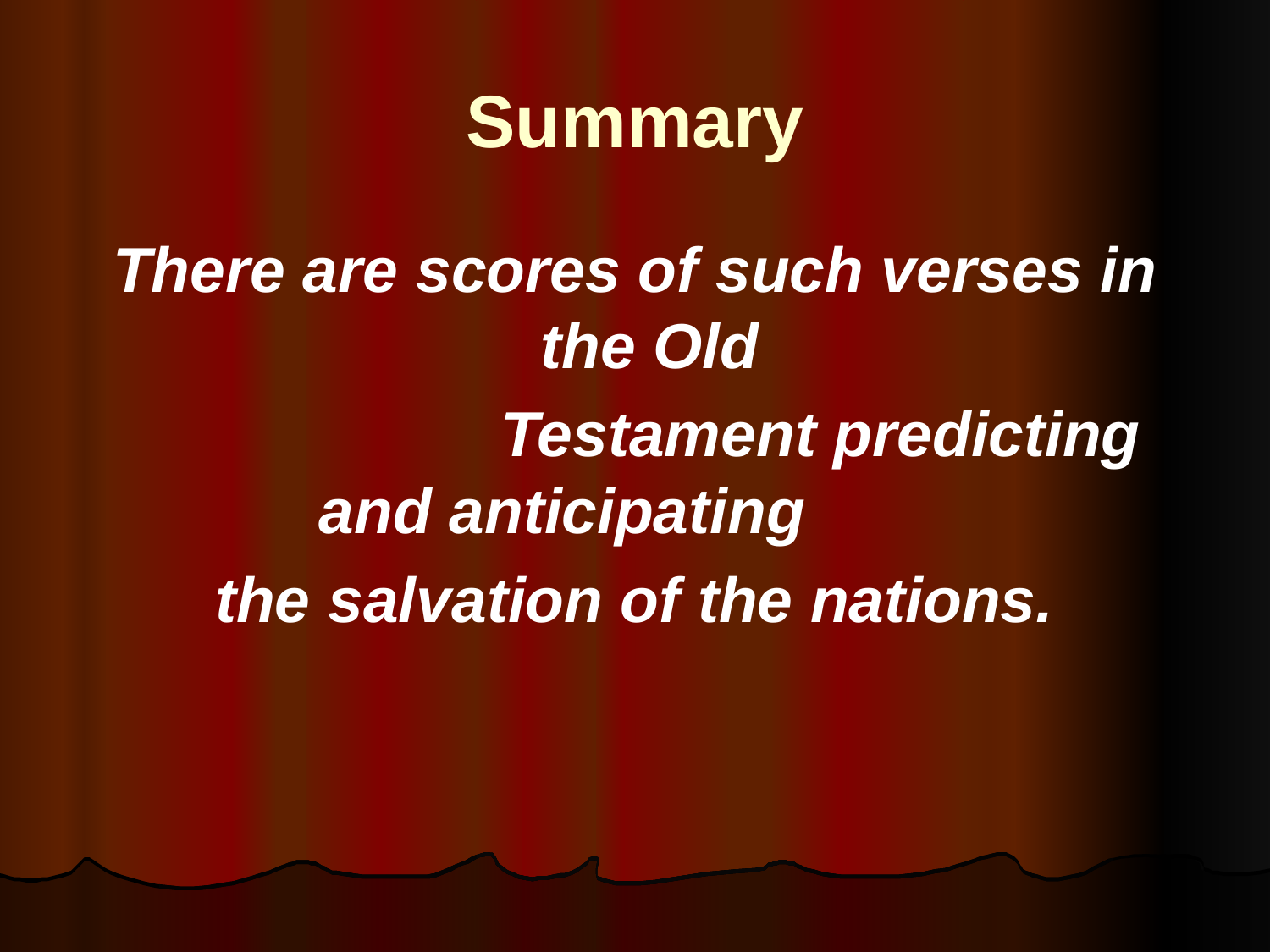

# Summary
There are scores of such verses in the Old
			    Testament predicting and anticipating
the salvation of the nations.